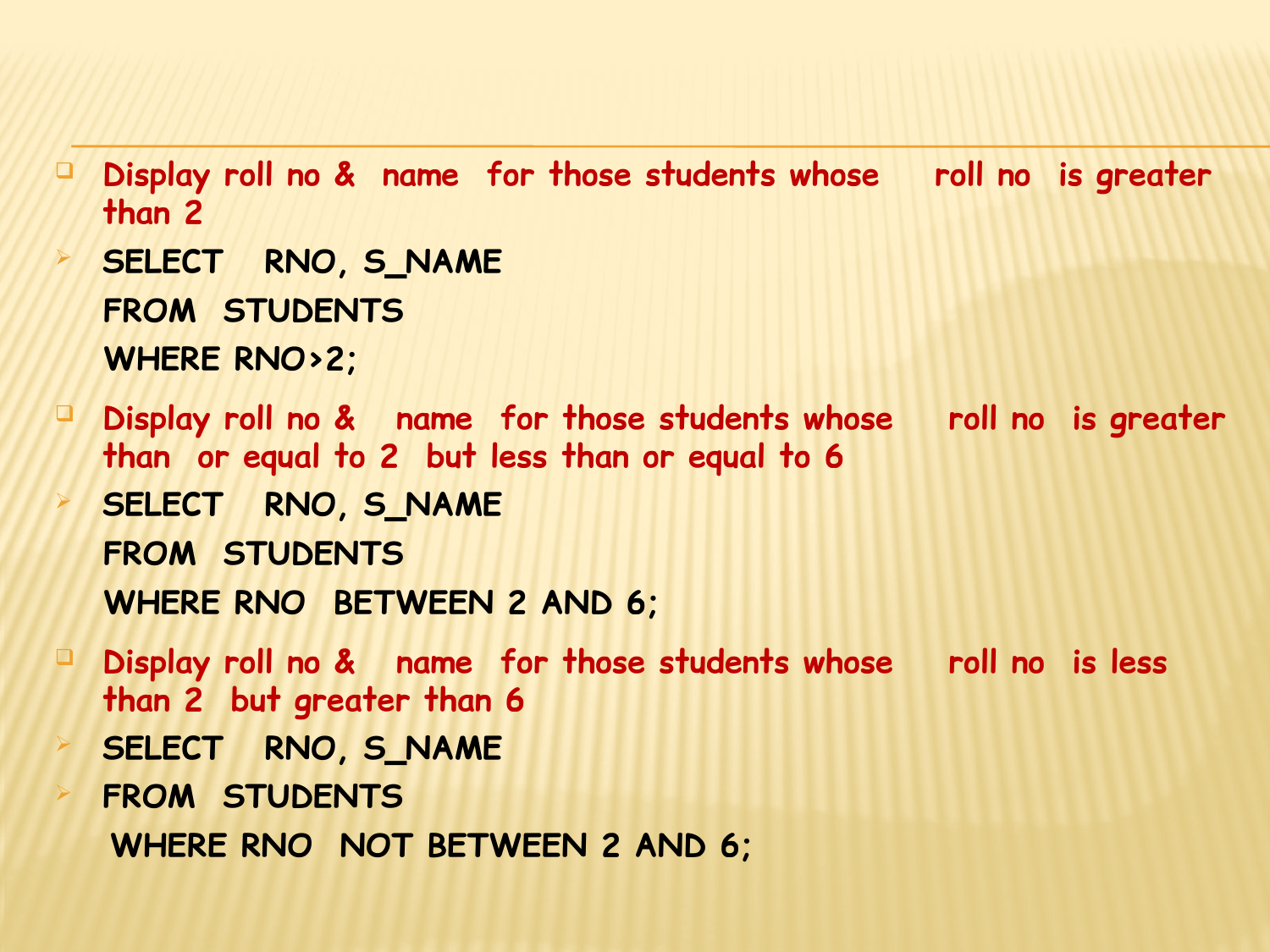

#
Display roll no &  name  for those students whose    roll no  is greater than 2
SELECT   RNO, S_NAME
FROM  STUDENTS
WHERE RNO>2;
Display roll no &   name  for those students whose    roll no  is greater than  or equal to 2  but less than or equal to 6
SELECT   RNO, S_NAME
FROM  STUDENTS
WHERE RNO  BETWEEN 2 AND 6;
Display roll no &   name  for those students whose    roll no  is less than 2  but greater than 6
SELECT   RNO, S_NAME
FROM  STUDENTS
    WHERE RNO  NOT BETWEEN 2 AND 6;